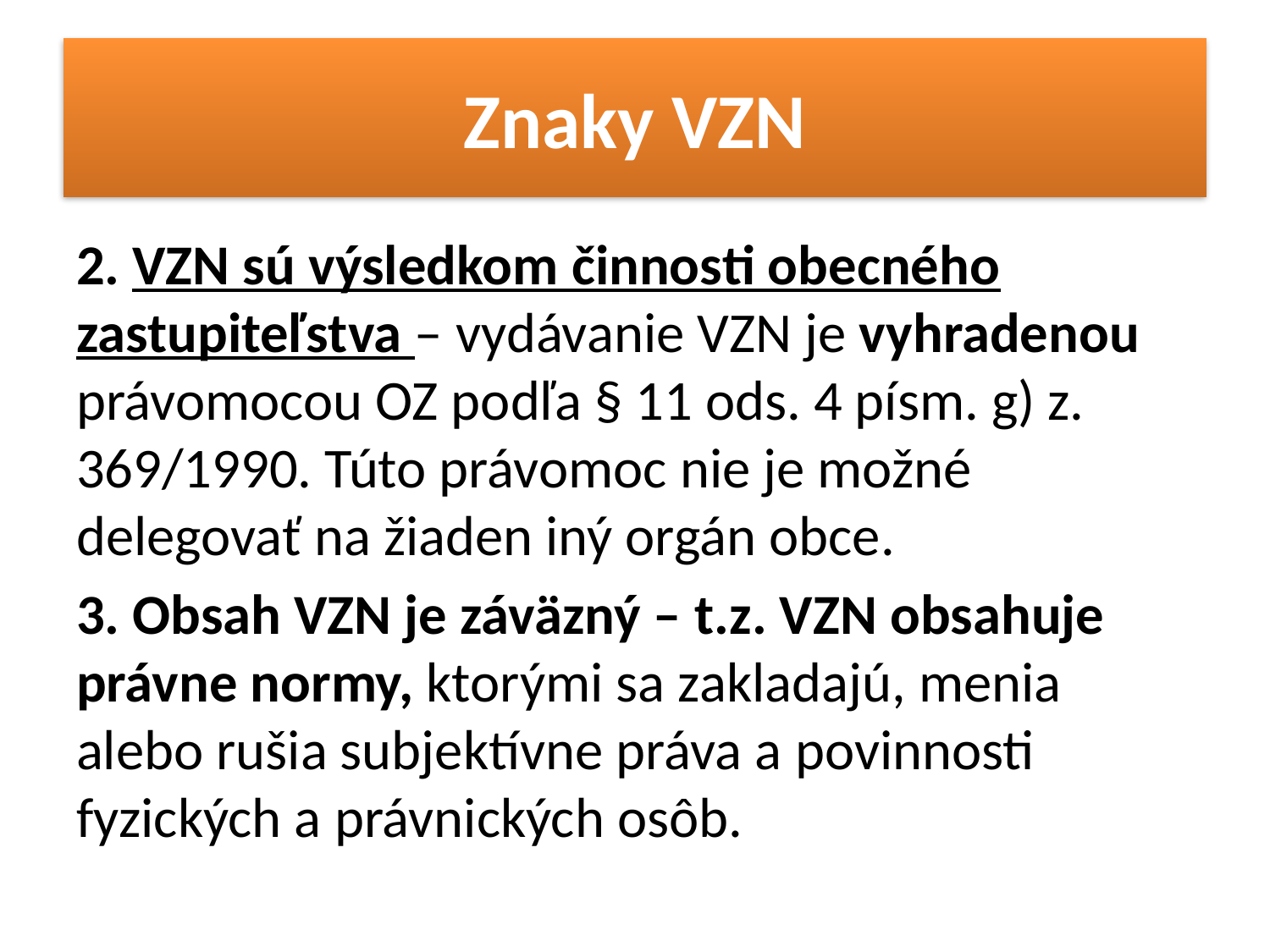

# Znaky VZN
2. VZN sú výsledkom činnosti obecného zastupiteľstva – vydávanie VZN je vyhradenou právomocou OZ podľa § 11 ods. 4 písm. g) z. 369/1990. Túto právomoc nie je možné delegovať na žiaden iný orgán obce.
3. Obsah VZN je záväzný – t.z. VZN obsahuje právne normy, ktorými sa zakladajú, menia alebo rušia subjektívne práva a povinnosti fyzických a právnických osôb.